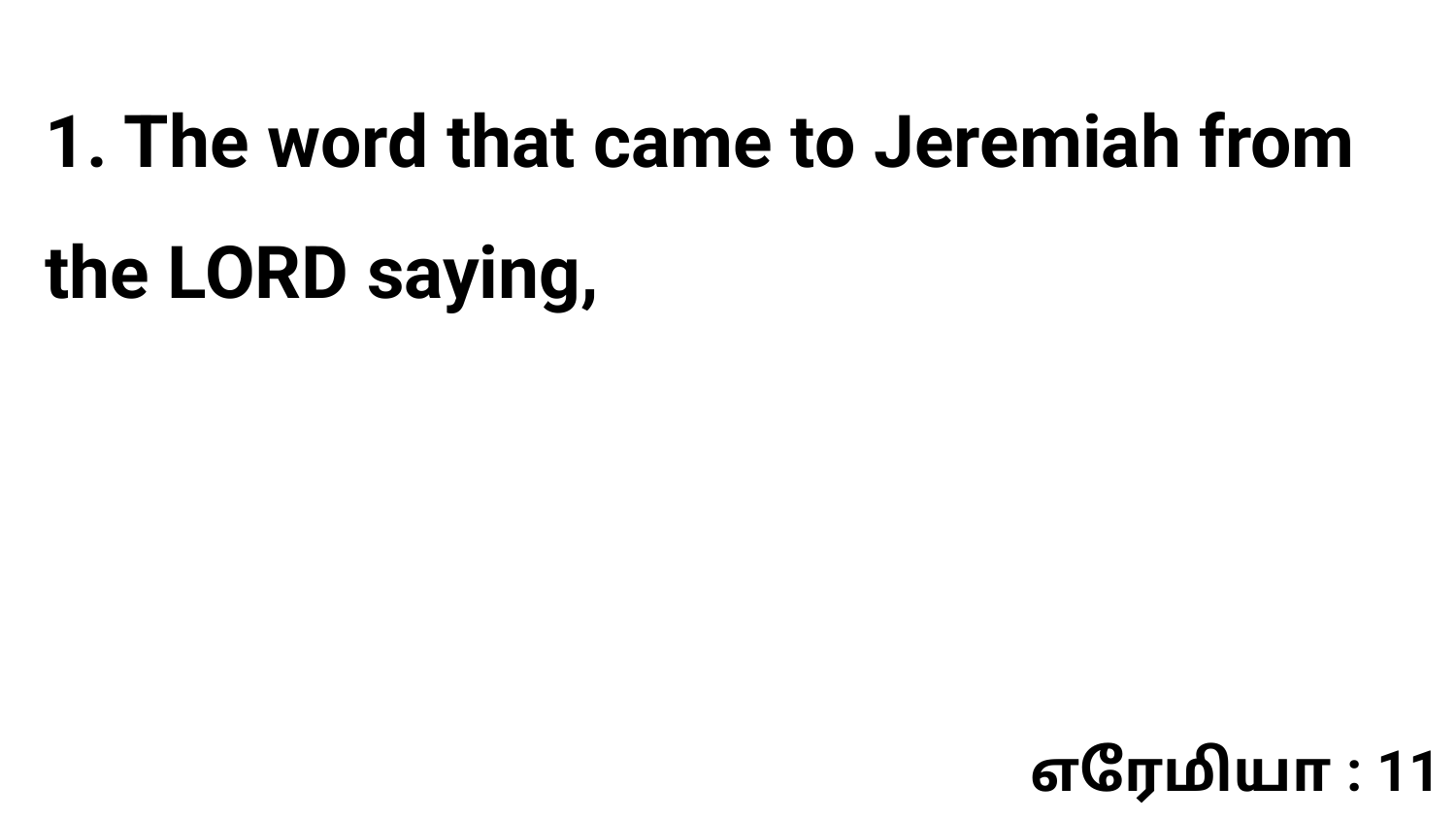

1. The word that came to Jeremiah from the LORD saying,
எரேமியா : 11